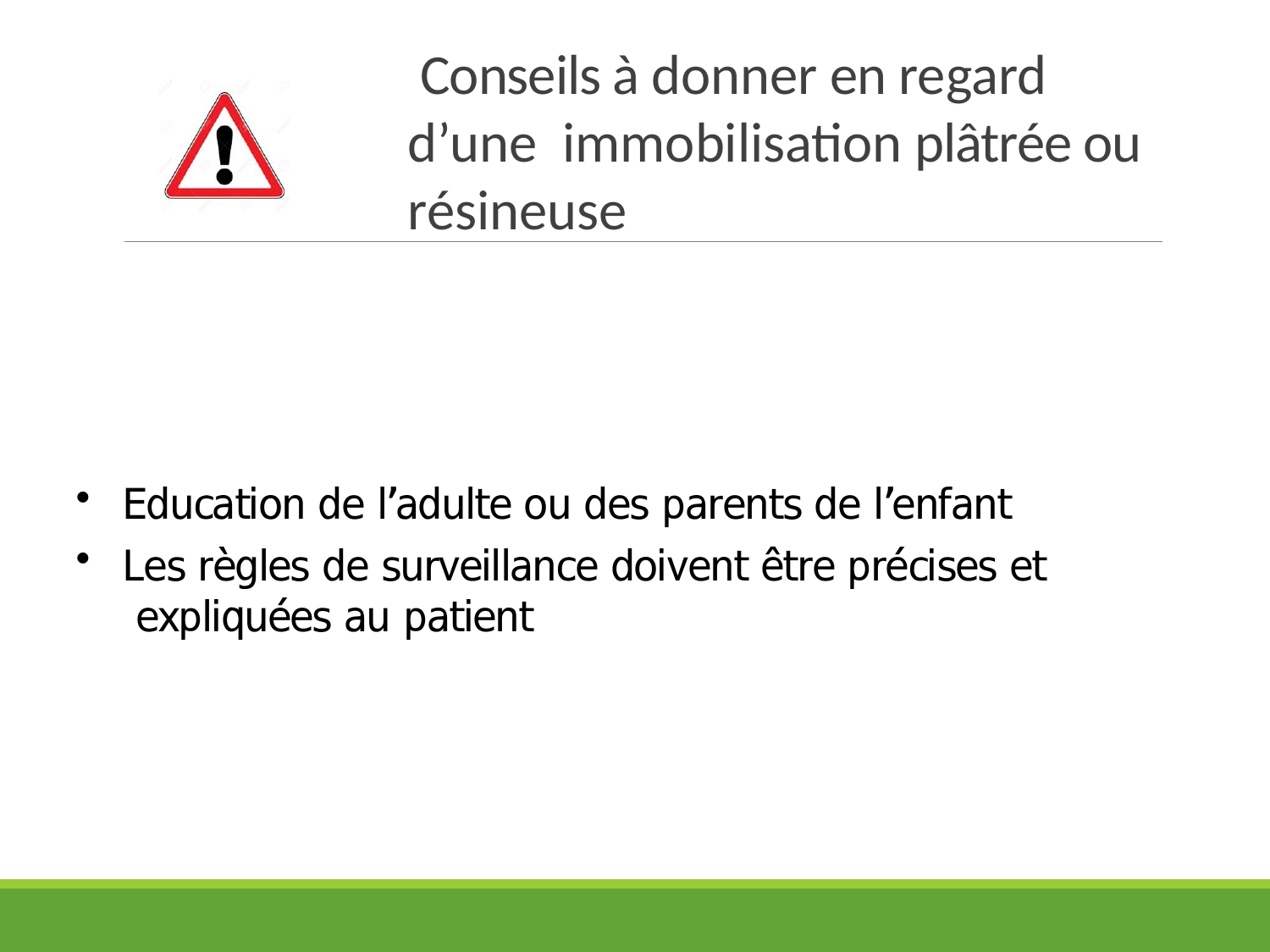

# Conseils à donner en regard d’une  immobilisation plâtrée ou résineuse

Education de l’adulte ou des parents de l’enfant
Les règles de surveillance doivent être précises et  expliquées au patient